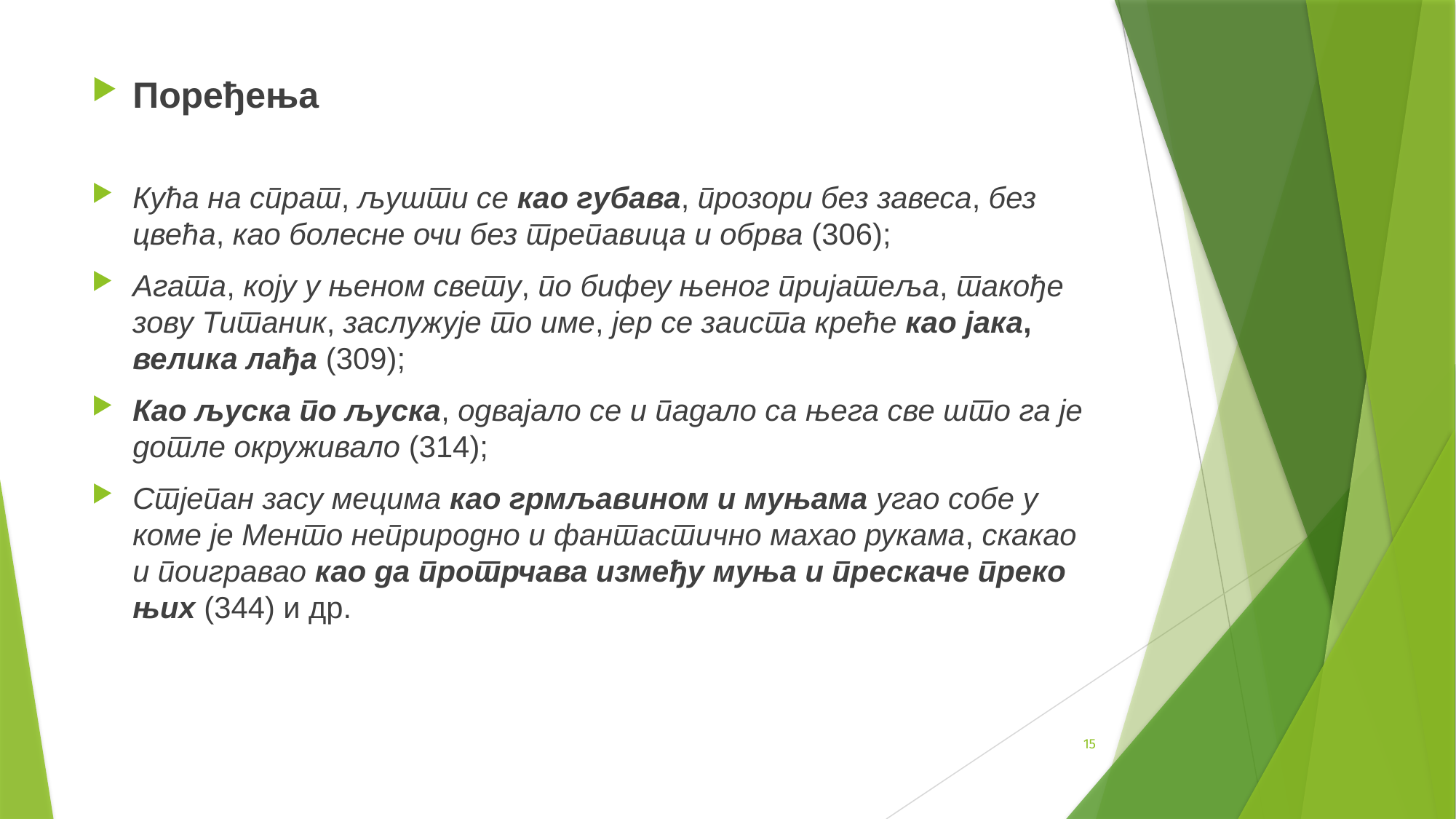

Поређења

Кућа на спрат, љушти се као губава, прозори без завеса, без цвећа, као болесне очи без трепавица и обрва (306);
Агата, коју у њеном свету, по бифеу њеног пријатеља, такође зову Титаник, заслужује то име, јер се заиста креће као јака, велика лађа (309);
Као љуска по љуска, одвајало се и падало са њега све што га је дотле окруживало (314);
Стјепан засу мецима као грмљавином и муњама угао собе у коме је Менто неприродно и фантастично махао рукама, скакао и поигравао као да протрчава између муња и прескаче преко њих (344) и др.
15